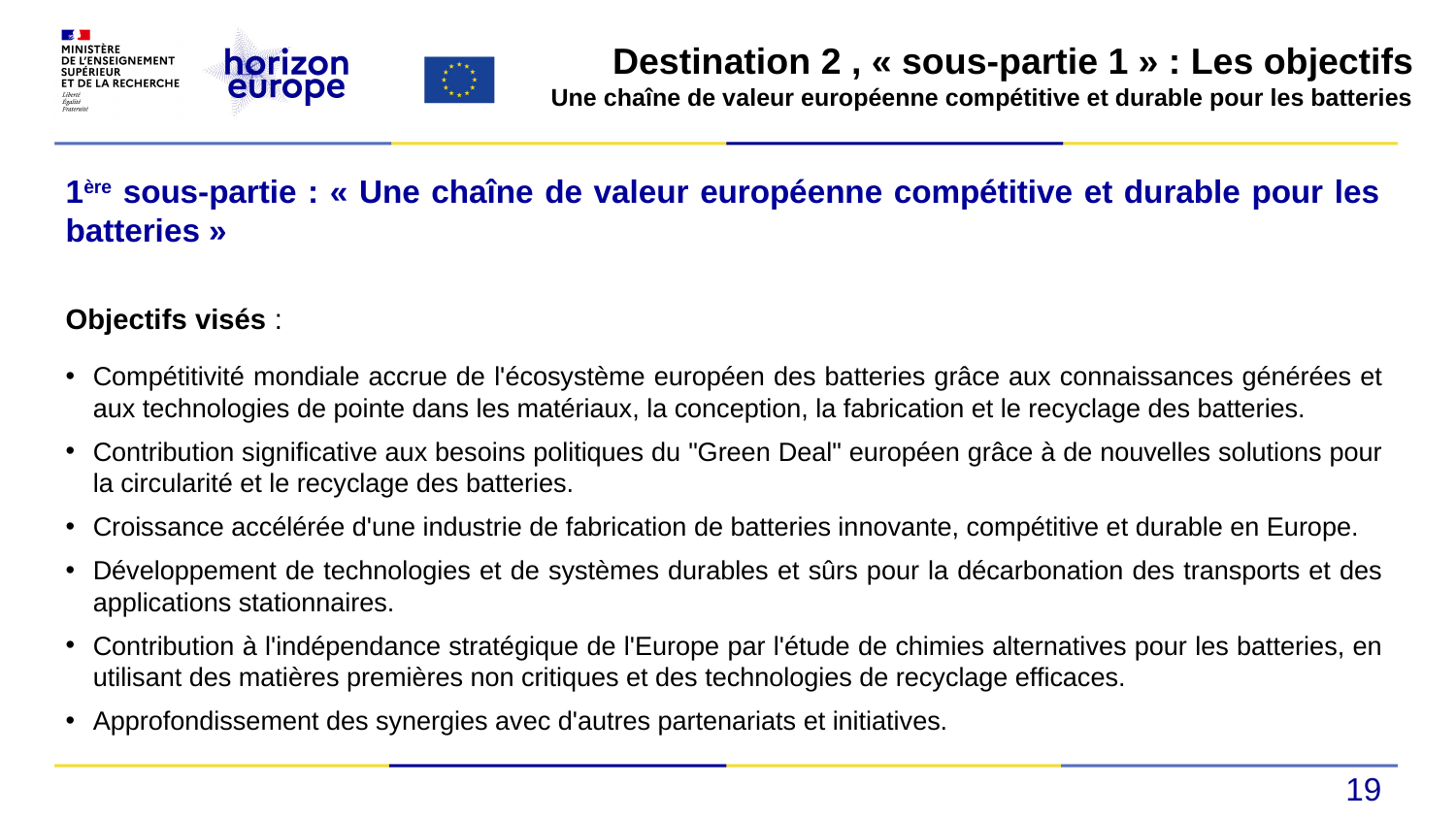

Destination 2 , « sous-partie 1 » : Les objectifs
Une chaîne de valeur européenne compétitive et durable pour les batteries
1ère sous-partie : « Une chaîne de valeur européenne compétitive et durable pour les batteries »

Objectifs visés :

Compétitivité mondiale accrue de l'écosystème européen des batteries grâce aux connaissances générées et aux technologies de pointe dans les matériaux, la conception, la fabrication et le recyclage des batteries.
Contribution significative aux besoins politiques du "Green Deal" européen grâce à de nouvelles solutions pour la circularité et le recyclage des batteries.
Croissance accélérée d'une industrie de fabrication de batteries innovante, compétitive et durable en Europe.
Développement de technologies et de systèmes durables et sûrs pour la décarbonation des transports et des applications stationnaires.
Contribution à l'indépendance stratégique de l'Europe par l'étude de chimies alternatives pour les batteries, en utilisant des matières premières non critiques et des technologies de recyclage efficaces.
Approfondissement des synergies avec d'autres partenariats et initiatives.
19